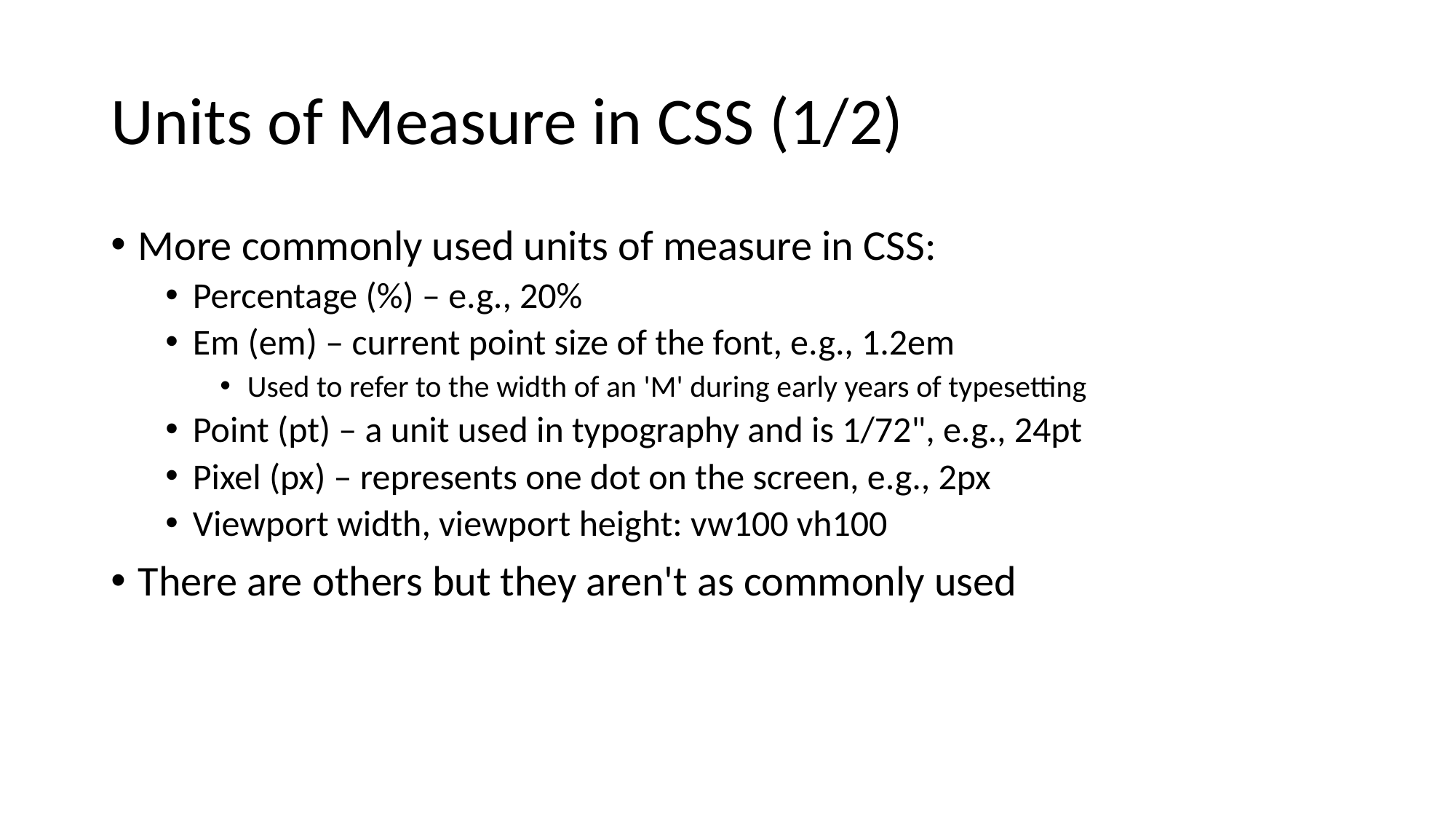

# Units of Measure in CSS (1/2)
More commonly used units of measure in CSS:
Percentage (%) – e.g., 20%
Em (em) – current point size of the font, e.g., 1.2em
Used to refer to the width of an 'M' during early years of typesetting
Point (pt) – a unit used in typography and is 1/72", e.g., 24pt
Pixel (px) – represents one dot on the screen, e.g., 2px
Viewport width, viewport height: vw100 vh100
There are others but they aren't as commonly used